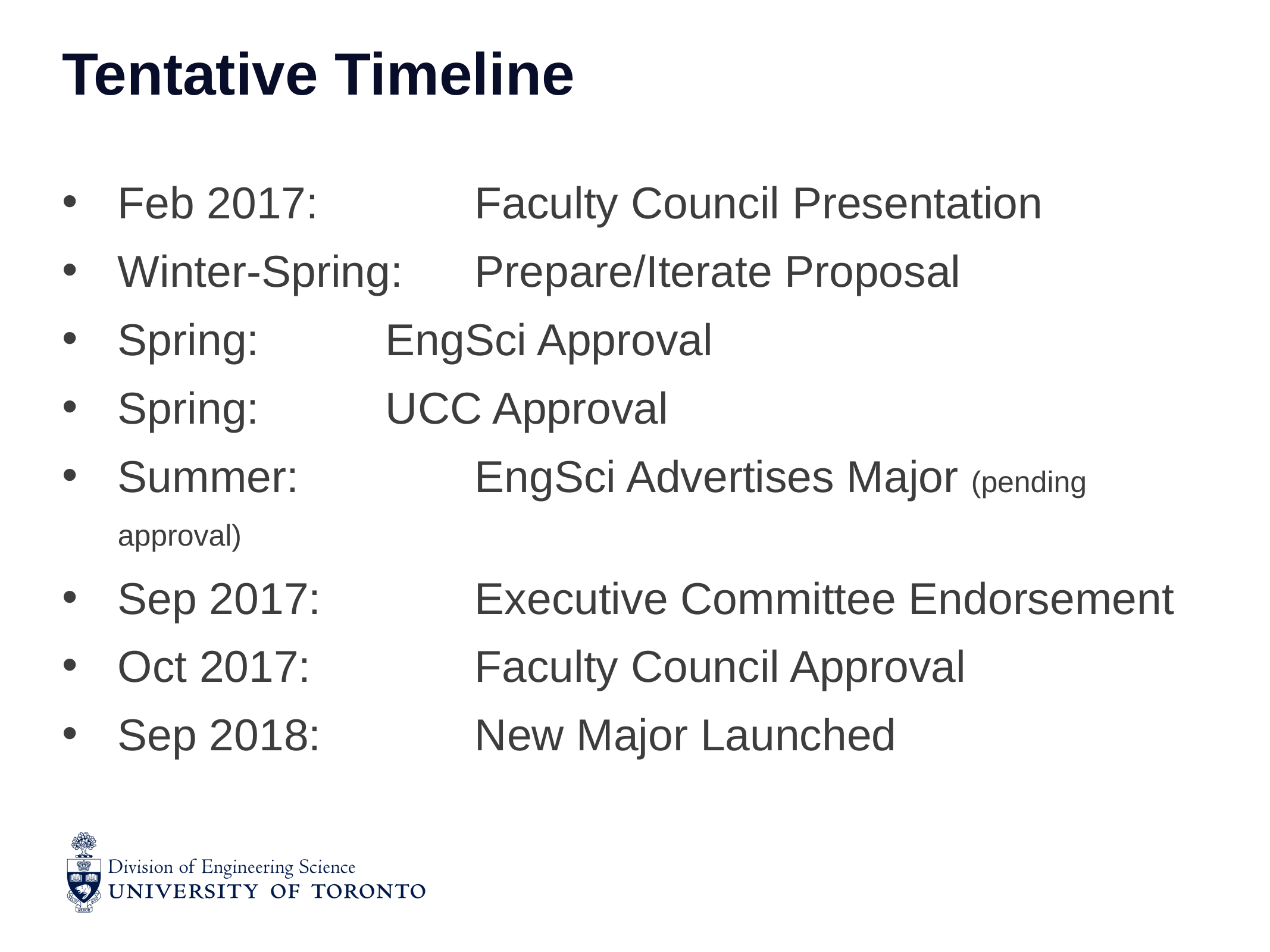

# Tentative Timeline
Feb 2017:		Faculty Council Presentation
Winter-Spring:	Prepare/Iterate Proposal
Spring:		EngSci Approval
Spring:		UCC Approval
Summer:		EngSci Advertises Major (pending approval)
Sep 2017:		Executive Committee Endorsement
Oct 2017:		Faculty Council Approval
Sep 2018:		New Major Launched